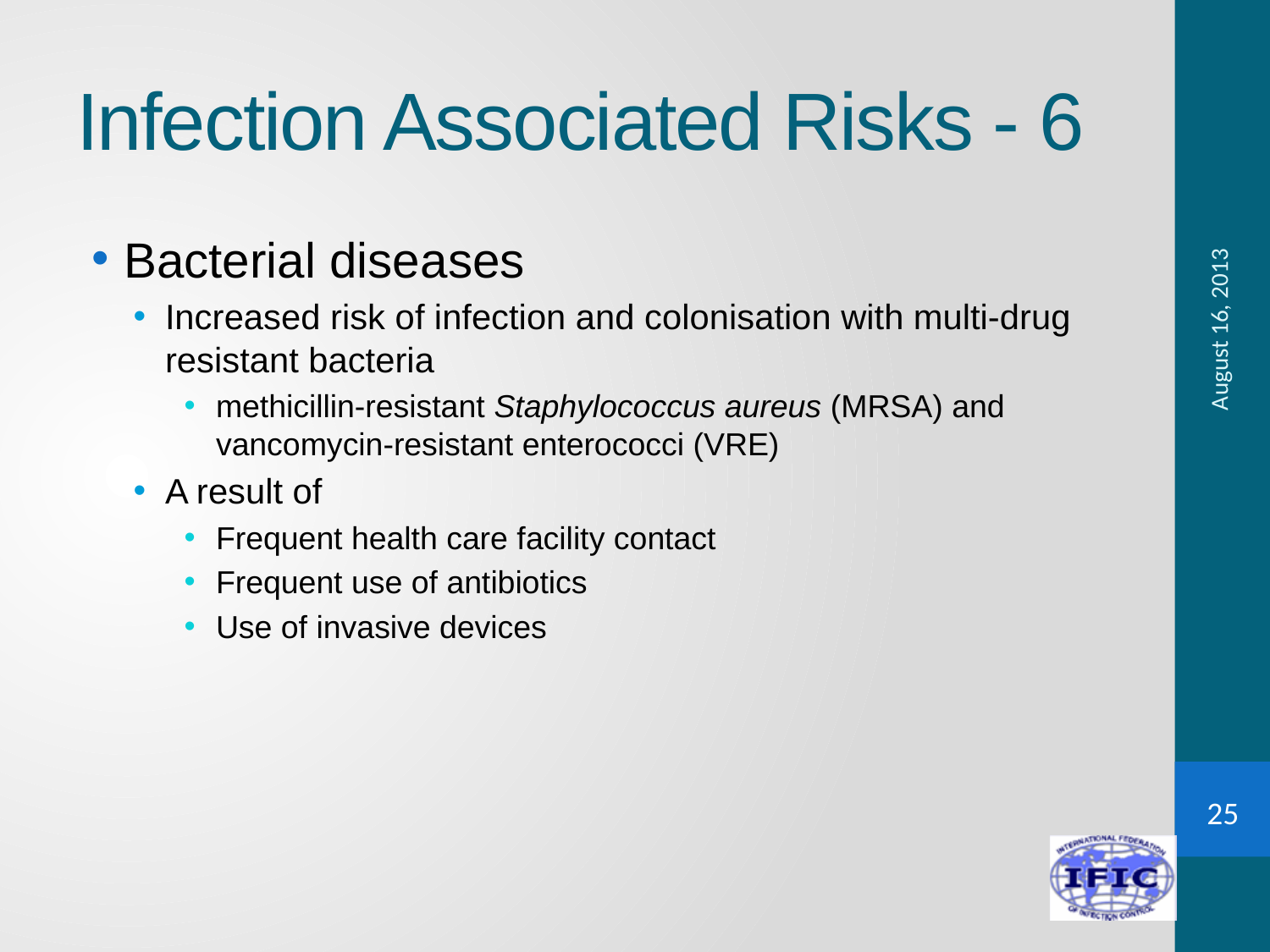

# Infection Associated Risks - 6
Bacterial diseases
Increased risk of infection and colonisation with multi-drug resistant bacteria
methicillin-resistant Staphylococcus aureus (MRSA) and vancomycin-resistant enterococci (VRE)
A result of
Frequent health care facility contact
Frequent use of antibiotics
Use of invasive devices
August 16, 2013
25